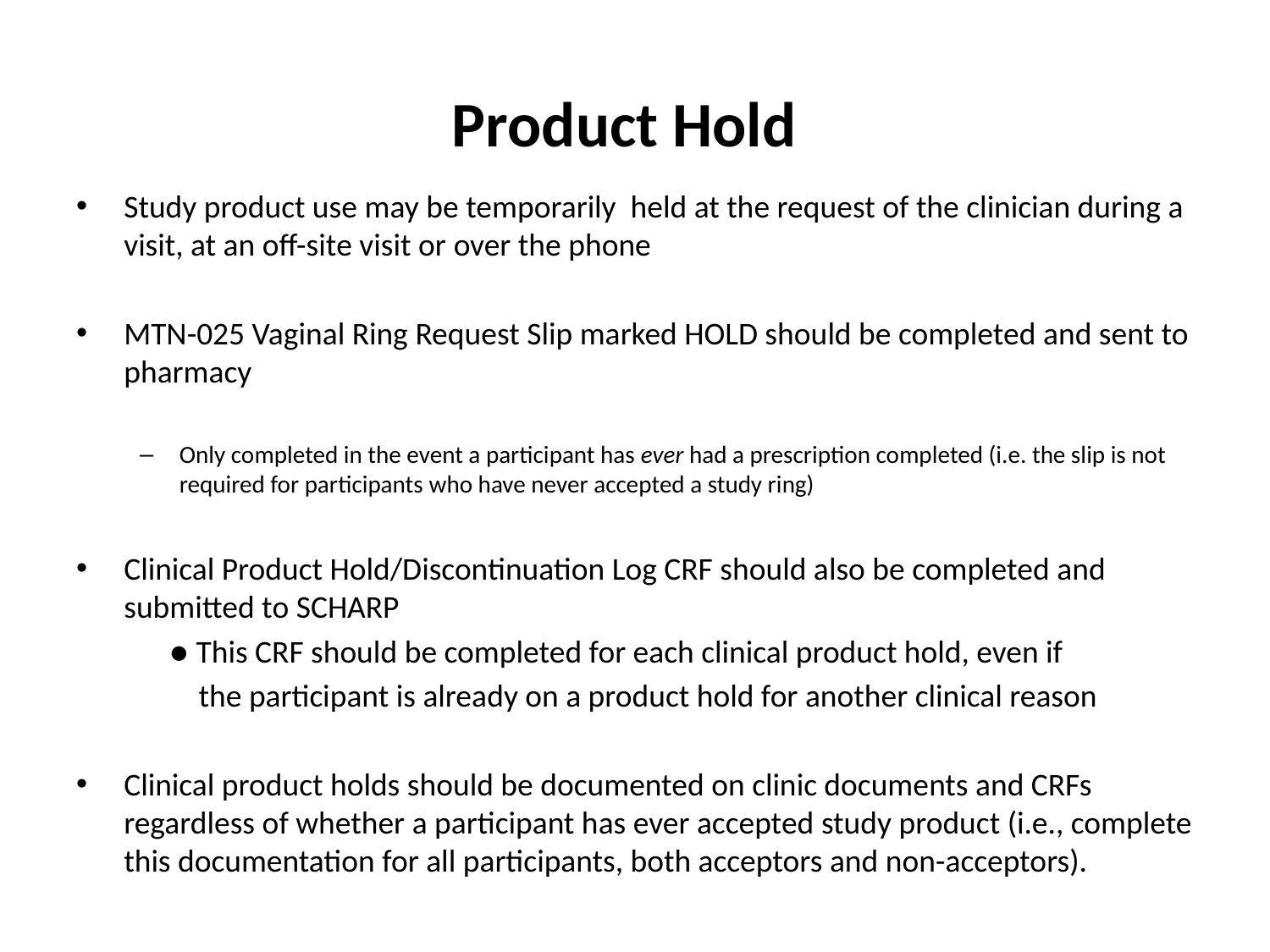

Product Hold
Study product use may be temporarily  held at the request of the clinician during a visit, at an off-site visit or over the phone

MTN-025 Vaginal Ring Request Slip marked HOLD should be completed and sent to pharmacy

Only completed in the event a participant has ever had a prescription completed (i.e. the slip is not required for participants who have never accepted a study ring)

Clinical Product Hold/Discontinuation Log CRF should also be completed and submitted to SCHARP
             ● This CRF should be completed for each clinical product hold, even if
                 the participant is already on a product hold for another clinical reason

Clinical product holds should be documented on clinic documents and CRFs regardless of whether a participant has ever accepted study product (i.e., complete this documentation for all participants, both acceptors and non-acceptors).